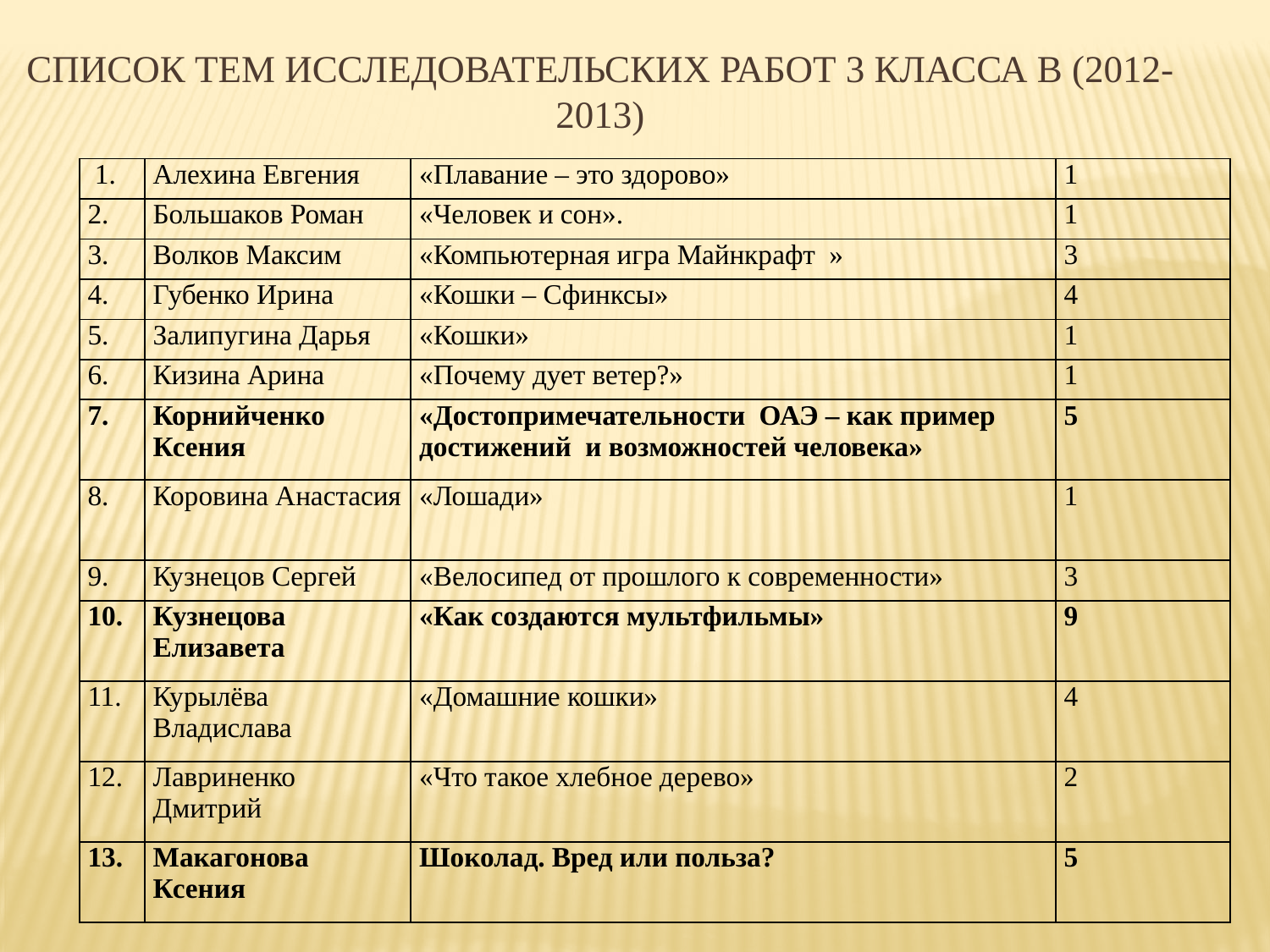

СПИСОК ТЕМ ИССЛЕДОВАТЕЛЬСКИХ РАБОТ 3 КЛАССА В (2012-2013)
| 1. | Алехина Евгения | «Плавание – это здорово» | 1 |
| --- | --- | --- | --- |
| 2. | Большаков Роман | «Человек и сон». | 1 |
| 3. | Волков Максим | «Компьютерная игра Майнкрафт » | 3 |
| 4. | Губенко Ирина | «Кошки – Сфинксы» | 4 |
| 5. | Залипугина Дарья | «Кошки» | 1 |
| 6. | Кизина Арина | «Почему дует ветер?» | 1 |
| 7. | Корнийченко Ксения | «Достопримечательности ОАЭ – как пример достижений и возможностей человека» | 5 |
| 8. | Коровина Анастасия | «Лошади» | 1 |
| 9. | Кузнецов Сергей | «Велосипед от прошлого к современности» | 3 |
| 10. | Кузнецова Елизавета | «Как создаются мультфильмы» | 9 |
| 11. | Курылёва Владислава | «Домашние кошки» | 4 |
| 12. | Лавриненко Дмитрий | «Что такое хлебное дерево» | 2 |
| 13. | Макагонова Ксения | Шоколад. Вред или польза? | 5 |